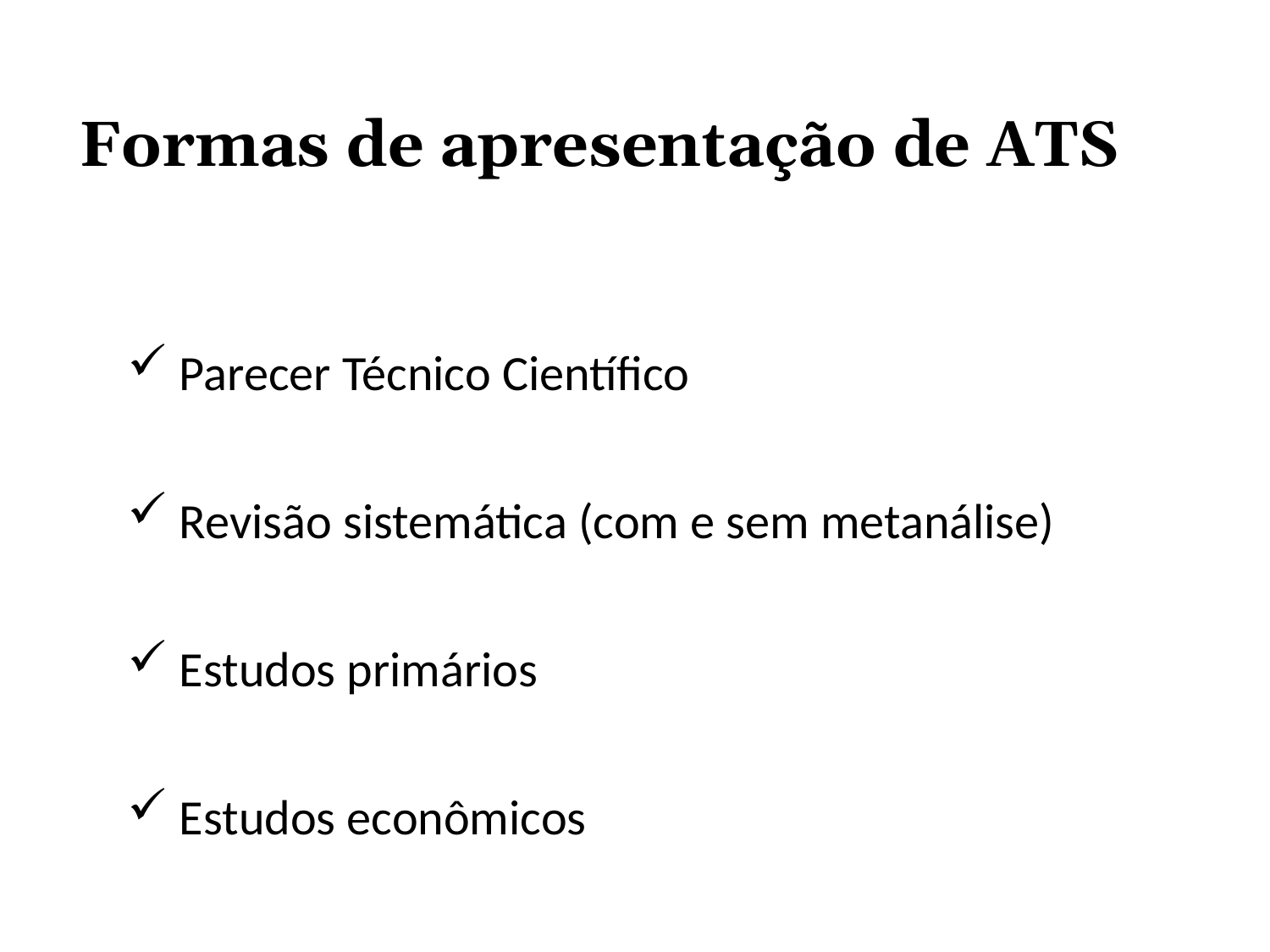

Formas de apresentação de ATS
 Parecer Técnico Científico
 Revisão sistemática (com e sem metanálise)
 Estudos primários
 Estudos econômicos